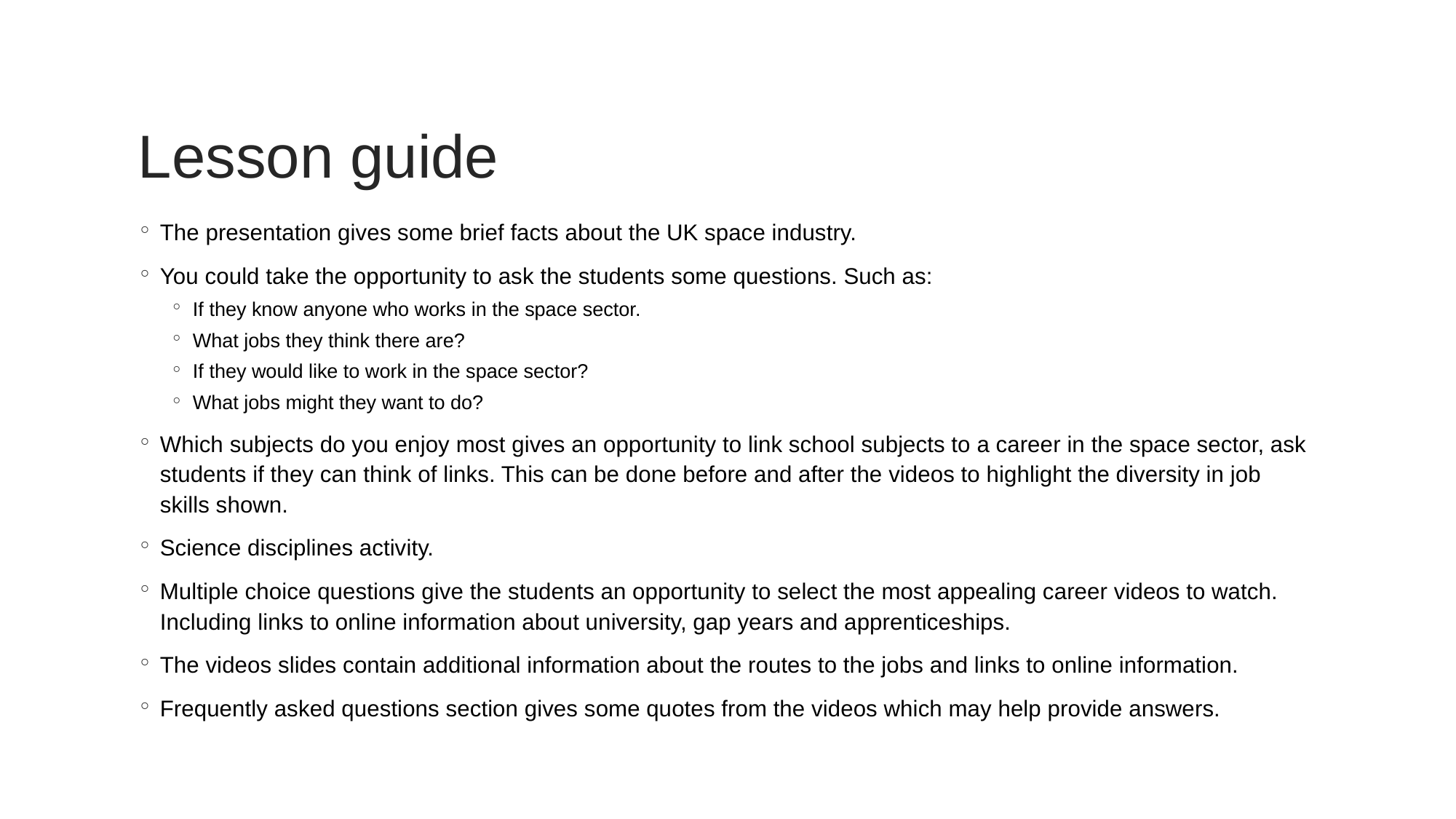

# Lesson guide
The presentation gives some brief facts about the UK space industry.
You could take the opportunity to ask the students some questions. Such as:
If they know anyone who works in the space sector.
What jobs they think there are?
If they would like to work in the space sector?
What jobs might they want to do?
Which subjects do you enjoy most gives an opportunity to link school subjects to a career in the space sector, ask students if they can think of links. This can be done before and after the videos to highlight the diversity in job skills shown.
Science disciplines activity.
Multiple choice questions give the students an opportunity to select the most appealing career videos to watch. Including links to online information about university, gap years and apprenticeships.
The videos slides contain additional information about the routes to the jobs and links to online information.
Frequently asked questions section gives some quotes from the videos which may help provide answers.